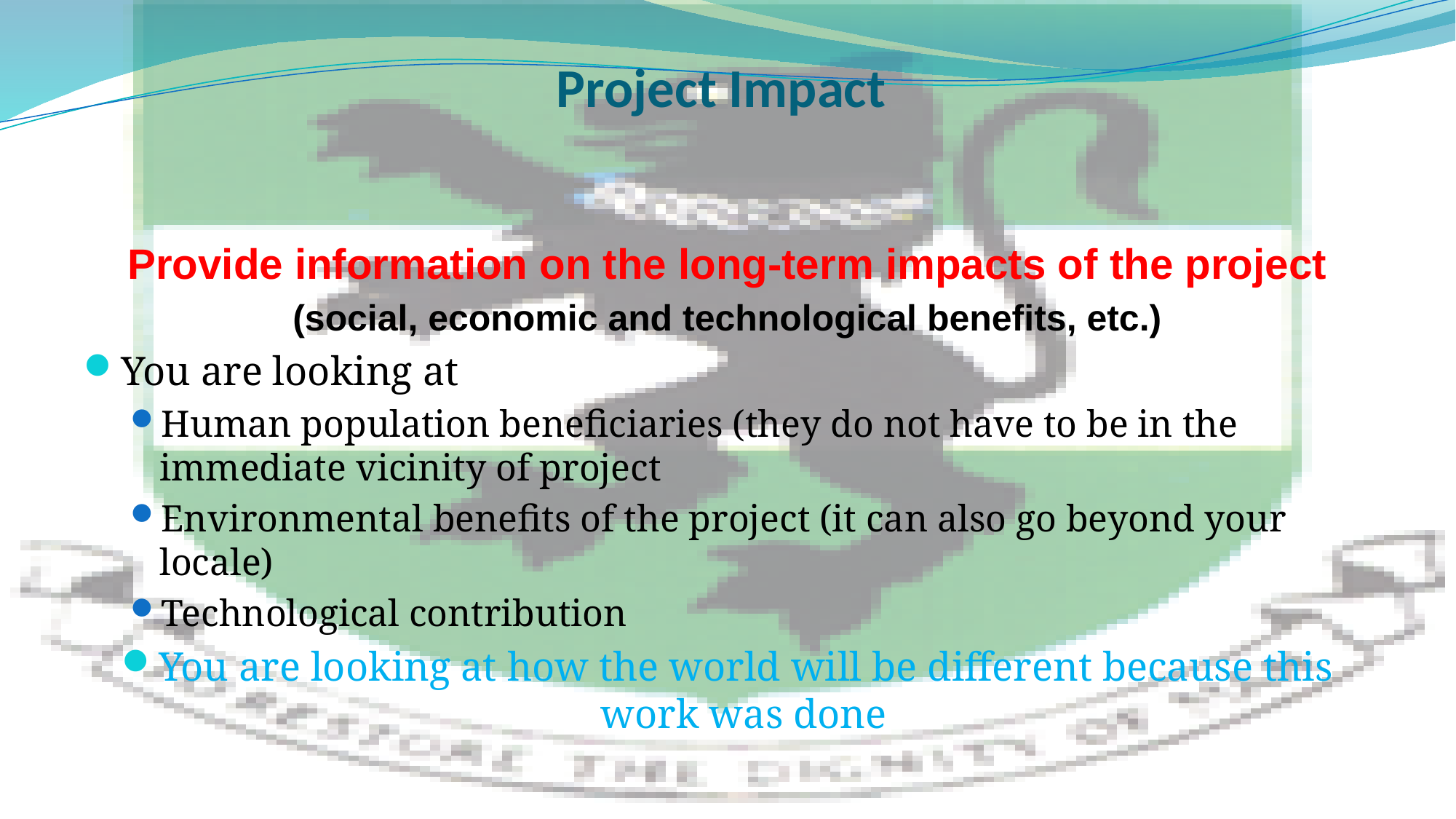

# Project Impact
Provide information on the long-term impacts of the project
(social, economic and technological benefits, etc.)
You are looking at
Human population beneficiaries (they do not have to be in the immediate vicinity of project
Environmental benefits of the project (it can also go beyond your locale)
Technological contribution
You are looking at how the world will be different because this work was done